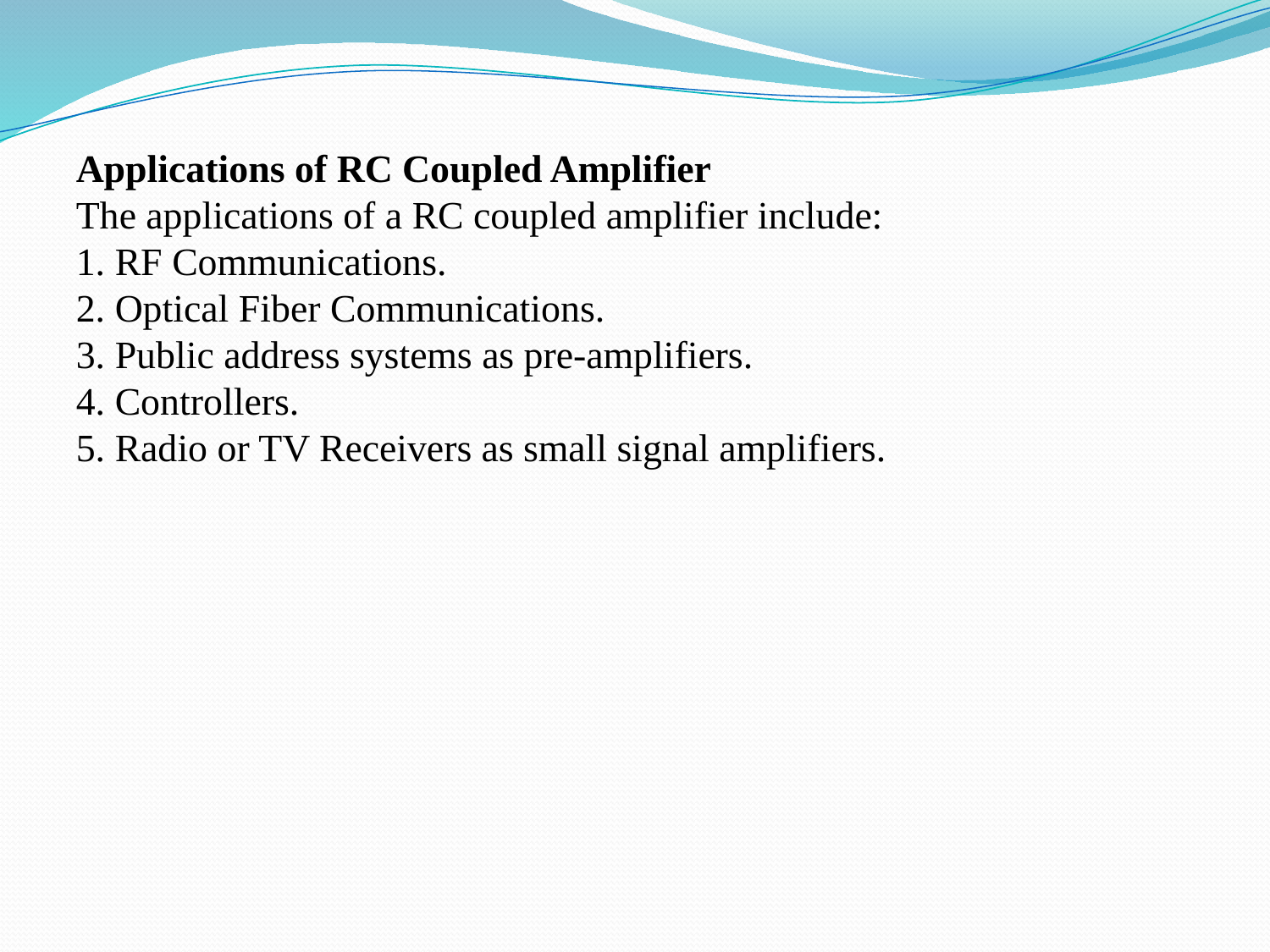

Applications of RC Coupled Amplifier
The applications of a RC coupled amplifier include:
1. RF Communications.
2. Optical Fiber Communications.
3. Public address systems as pre-amplifiers.
4. Controllers.
5. Radio or TV Receivers as small signal amplifiers.